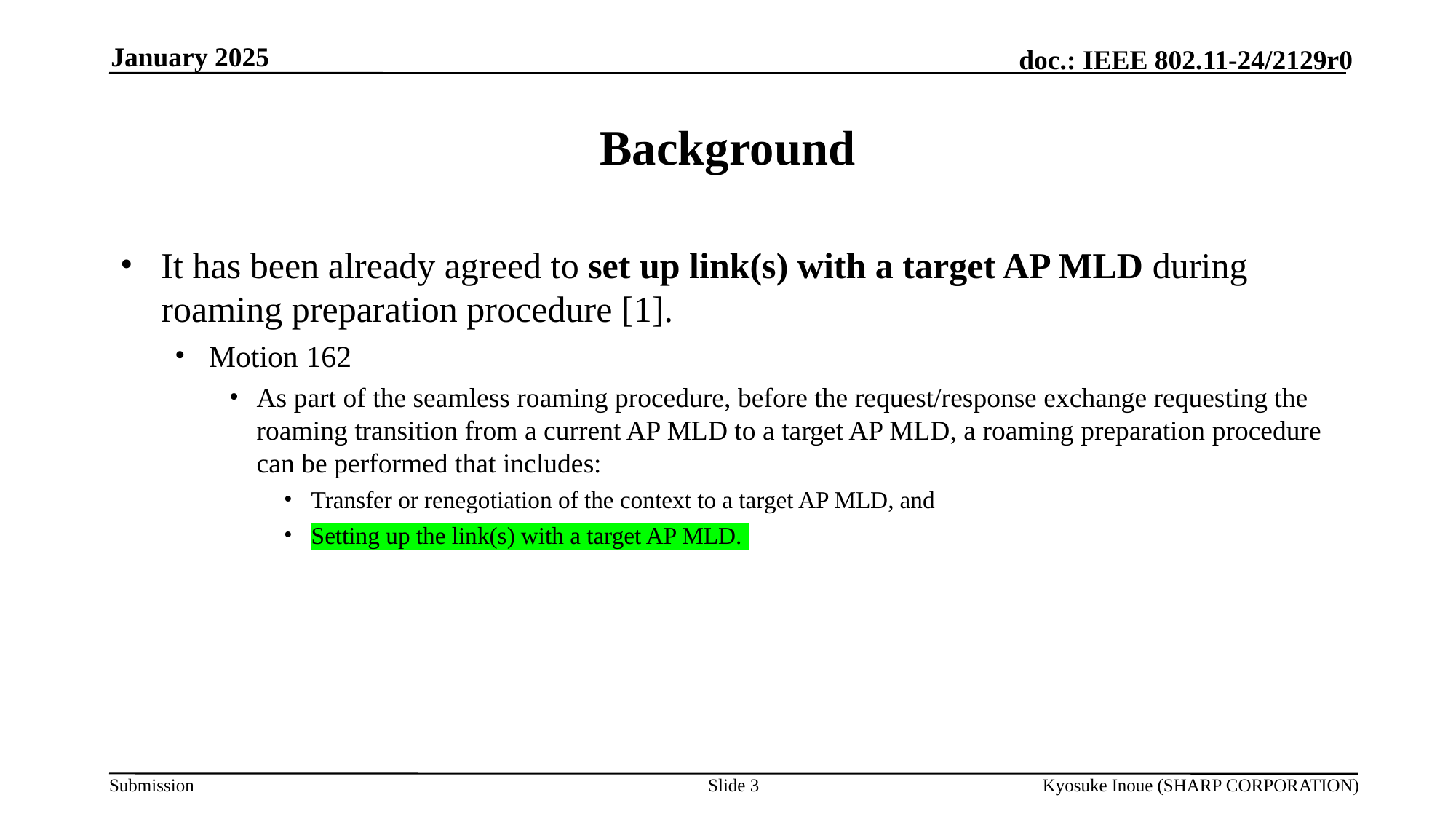

January 2025
# Background
It has been already agreed to set up link(s) with a target AP MLD during roaming preparation procedure [1].
Motion 162
As part of the seamless roaming procedure, before the request/response exchange requesting the roaming transition from a current AP MLD to a target AP MLD, a roaming preparation procedure can be performed that includes:
Transfer or renegotiation of the context to a target AP MLD, and
Setting up the link(s) with a target AP MLD.
Slide 3
Kyosuke Inoue (SHARP CORPORATION)